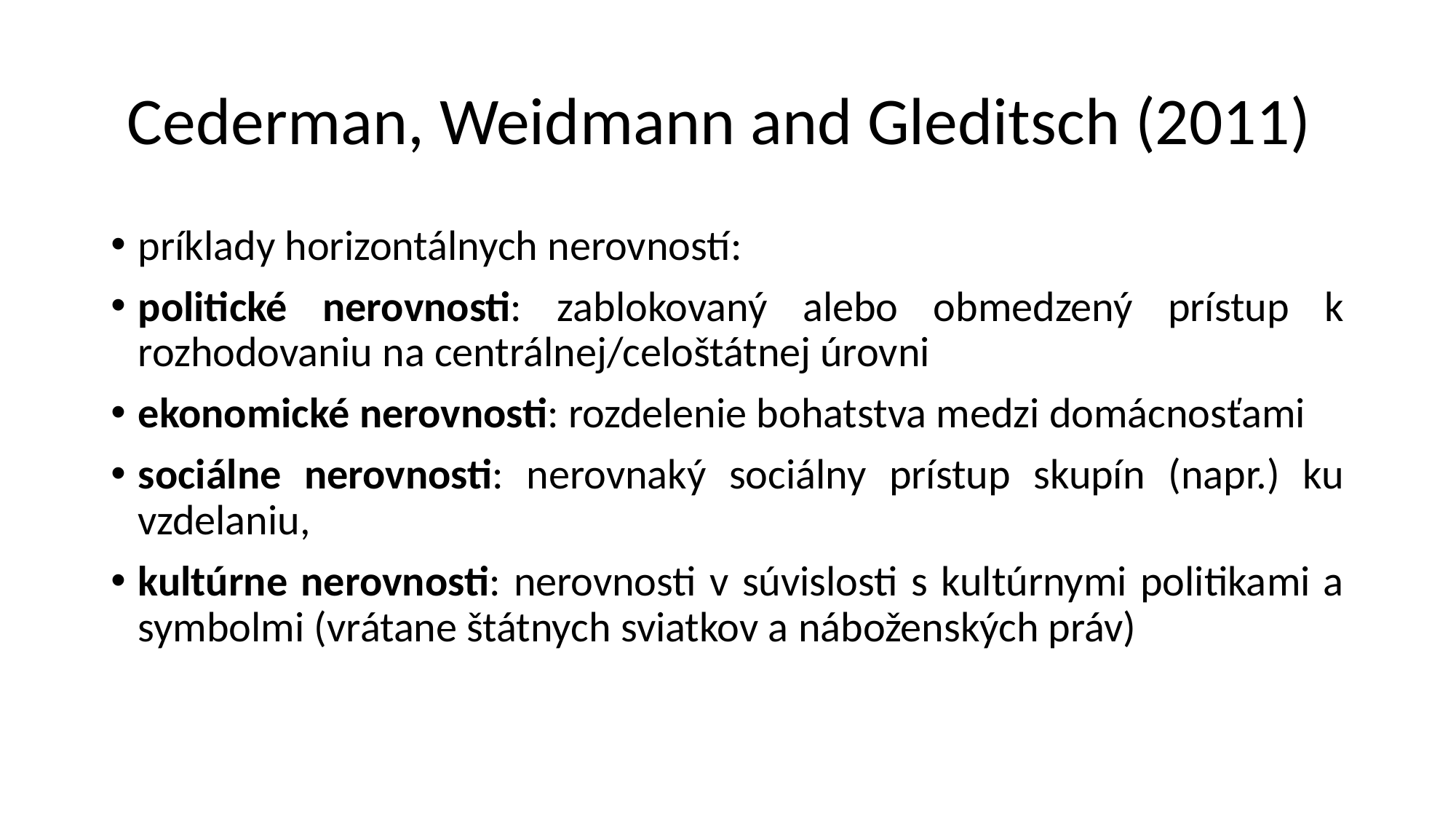

# Cederman, Weidmann and Gleditsch (2011)
príklady horizontálnych nerovností:
politické nerovnosti: zablokovaný alebo obmedzený prístup k rozhodovaniu na centrálnej/celoštátnej úrovni
ekonomické nerovnosti: rozdelenie bohatstva medzi domácnosťami
sociálne nerovnosti: nerovnaký sociálny prístup skupín (napr.) ku vzdelaniu,
kultúrne nerovnosti: nerovnosti v súvislosti s kultúrnymi politikami a symbolmi (vrátane štátnych sviatkov a náboženských práv)